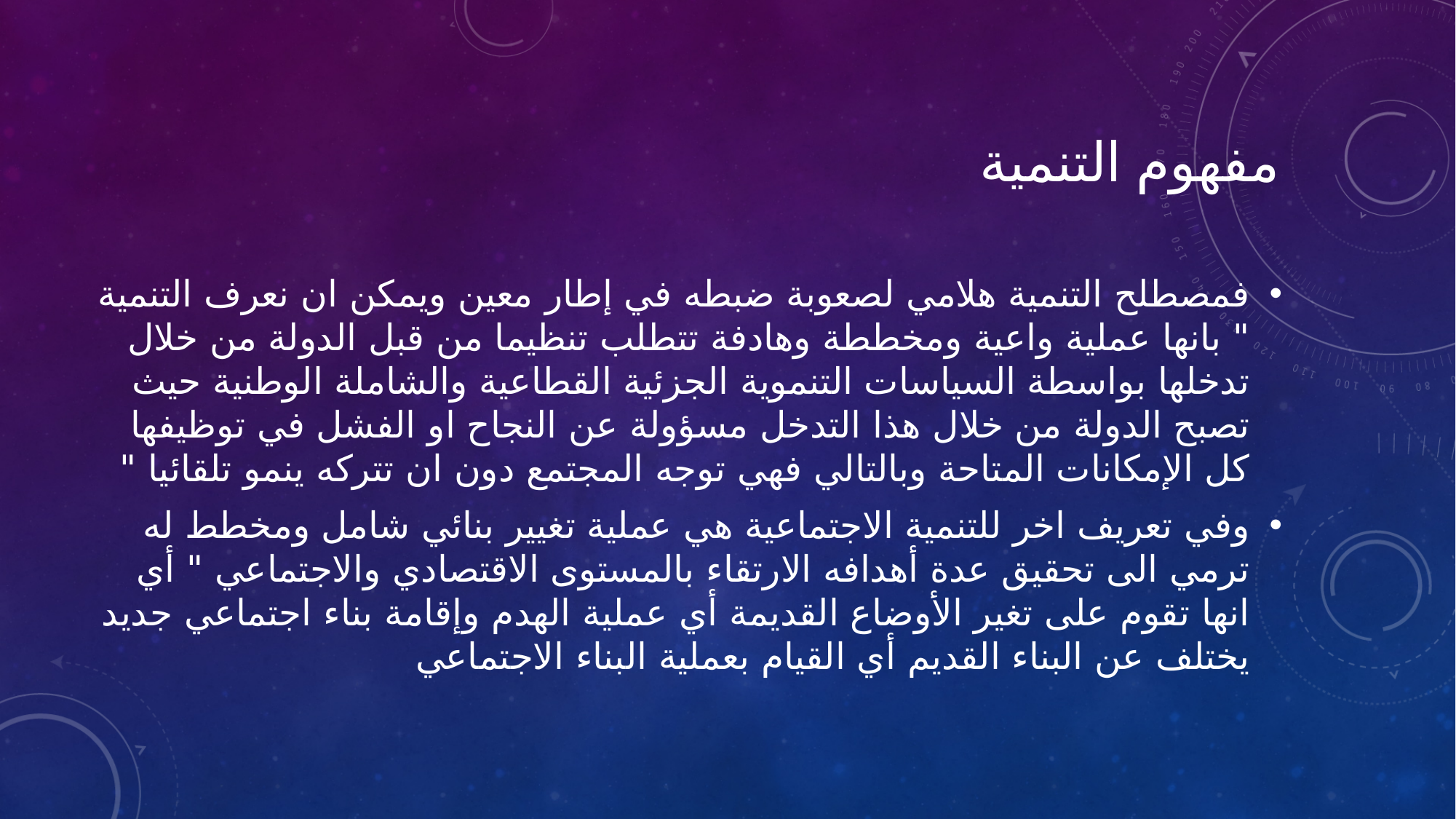

# مفهوم التنمية
فمصطلح التنمية هلامي لصعوبة ضبطه في إطار معين ويمكن ان نعرف التنمية " بانها عملية واعية ومخططة وهادفة تتطلب تنظيما من قبل الدولة من خلال تدخلها بواسطة السياسات التنموية الجزئية القطاعية والشاملة الوطنية حيث تصبح الدولة من خلال هذا التدخل مسؤولة عن النجاح او الفشل في توظيفها كل الإمكانات المتاحة وبالتالي فهي توجه المجتمع دون ان تتركه ينمو تلقائيا "
وفي تعريف اخر للتنمية الاجتماعية هي عملية تغيير بنائي شامل ومخطط له ترمي الى تحقيق عدة أهدافه الارتقاء بالمستوى الاقتصادي والاجتماعي " أي انها تقوم على تغير الأوضاع القديمة أي عملية الهدم وإقامة بناء اجتماعي جديد يختلف عن البناء القديم أي القيام بعملية البناء الاجتماعي